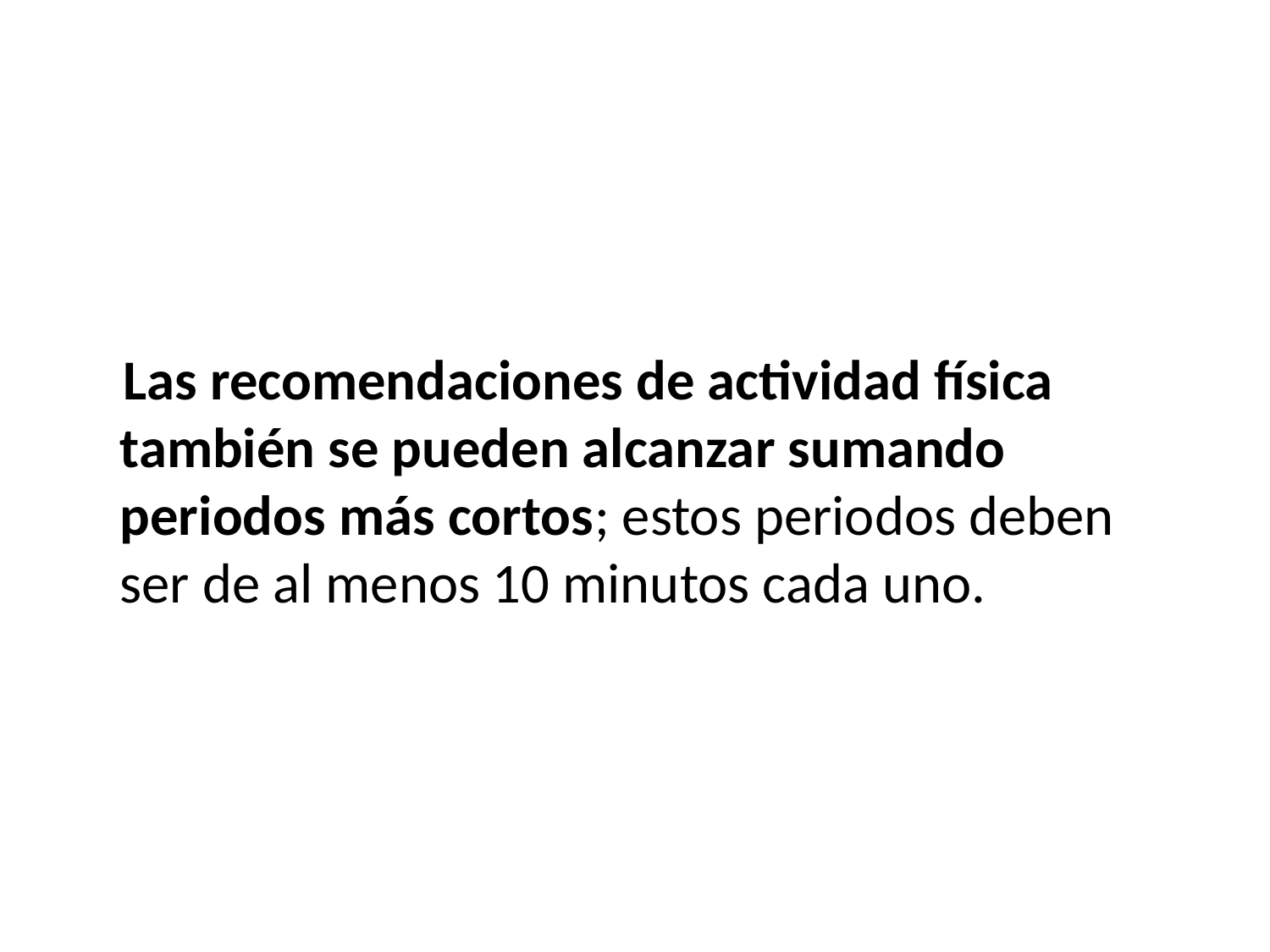

Las recomendaciones de actividad física también se pueden alcanzar sumando periodos más cortos; estos periodos deben ser de al menos 10 minutos cada uno.